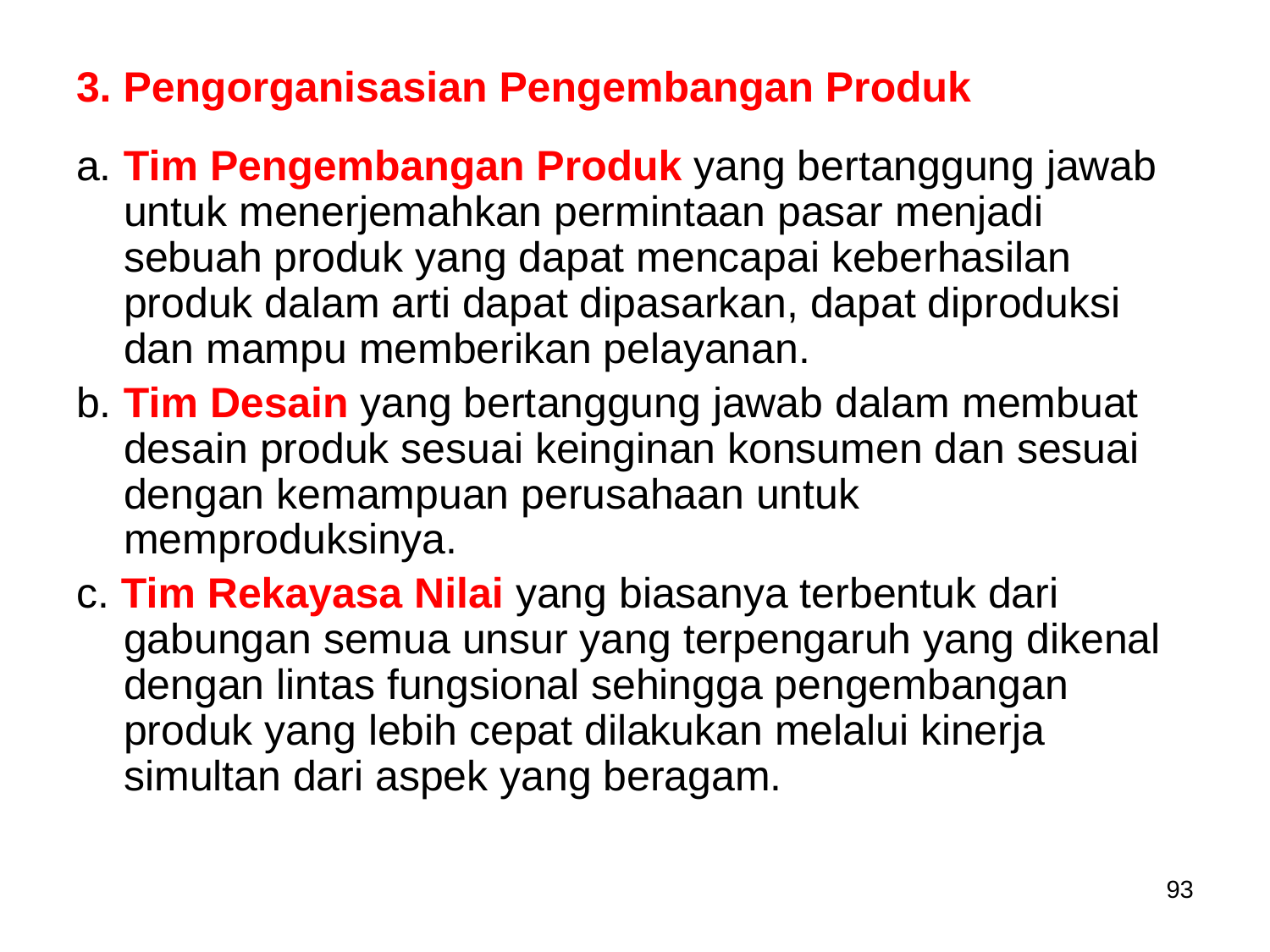

# 3. Pengorganisasian Pengembangan Produk
a. Tim Pengembangan Produk yang bertanggung jawab untuk menerjemahkan permintaan pasar menjadi sebuah produk yang dapat mencapai keberhasilan produk dalam arti dapat dipasarkan, dapat diproduksi dan mampu memberikan pelayanan.
b. Tim Desain yang bertanggung jawab dalam membuat desain produk sesuai keinginan konsumen dan sesuai dengan kemampuan perusahaan untuk memproduksinya.
c. Tim Rekayasa Nilai yang biasanya terbentuk dari gabungan semua unsur yang terpengaruh yang dikenal dengan lintas fungsional sehingga pengembangan produk yang lebih cepat dilakukan melalui kinerja simultan dari aspek yang beragam.
93